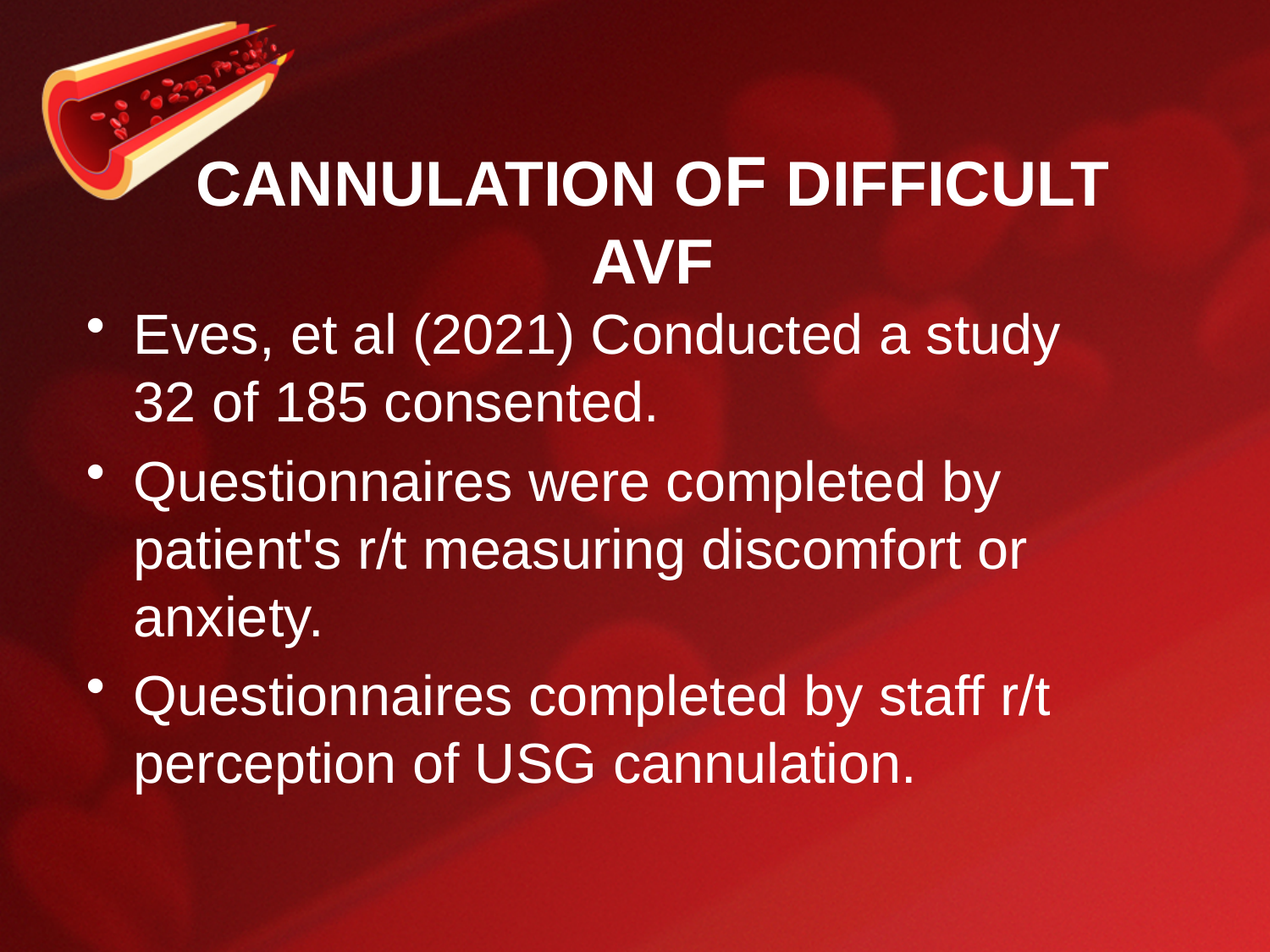

# CANNULATION OF DIFFICULT AVF
Eves, et al (2021) Conducted a study 32 of 185 consented.
Questionnaires were completed by patient's r/t measuring discomfort or anxiety.
Questionnaires completed by staff r/t perception of USG cannulation.